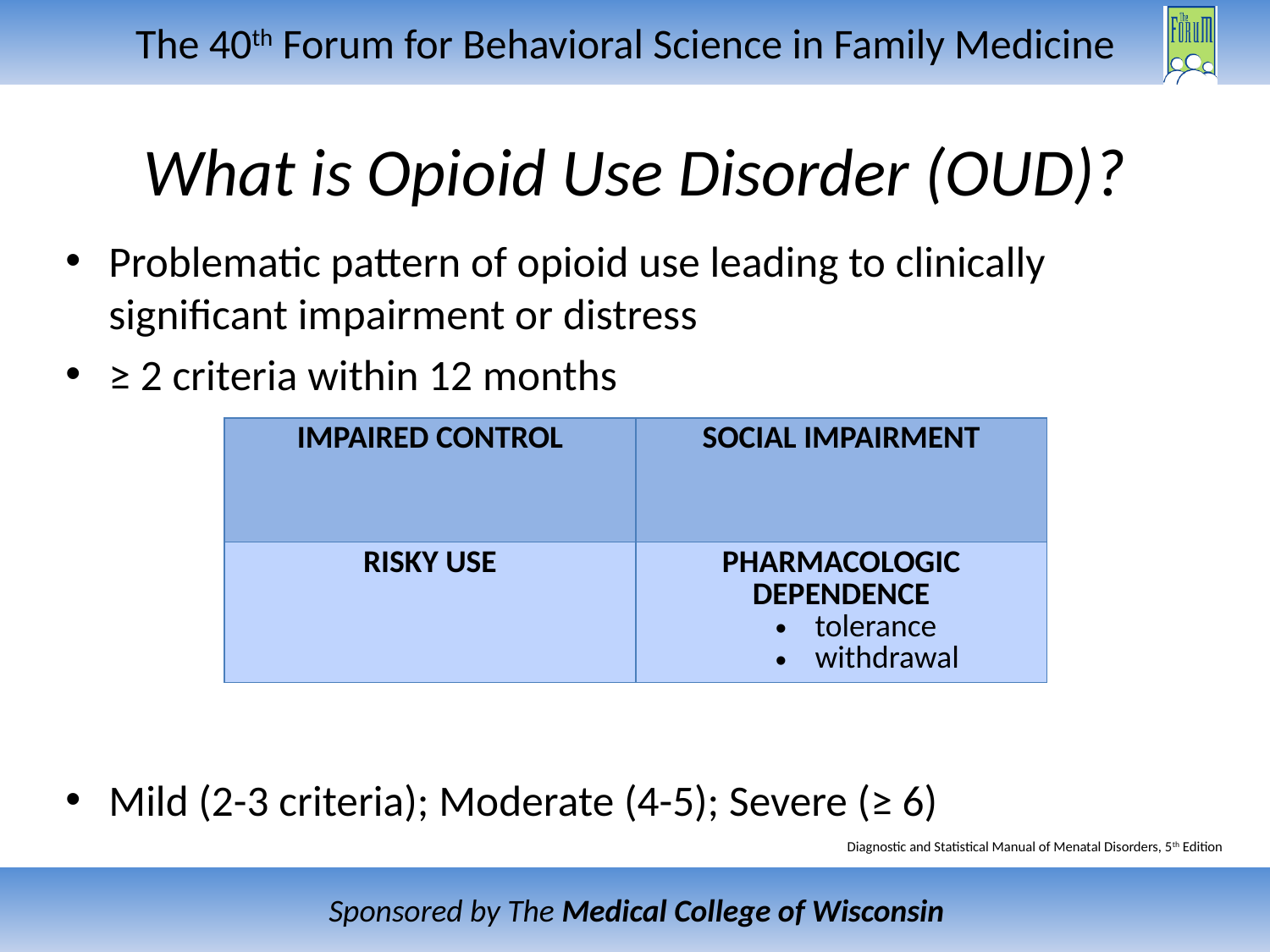

# What is Opioid Use Disorder (OUD)?
Problematic pattern of opioid use leading to clinically significant impairment or distress
≥ 2 criteria within 12 months

Mild (2-3 criteria); Moderate (4-5); Severe (≥ 6)

| IMPAIRED CONTROL | SOCIAL IMPAIRMENT |
| --- | --- |
| RISKY USE | PHARMACOLOGIC DEPENDENCE tolerance withdrawal |
Diagnostic and Statistical Manual of Menatal Disorders, 5th Edition